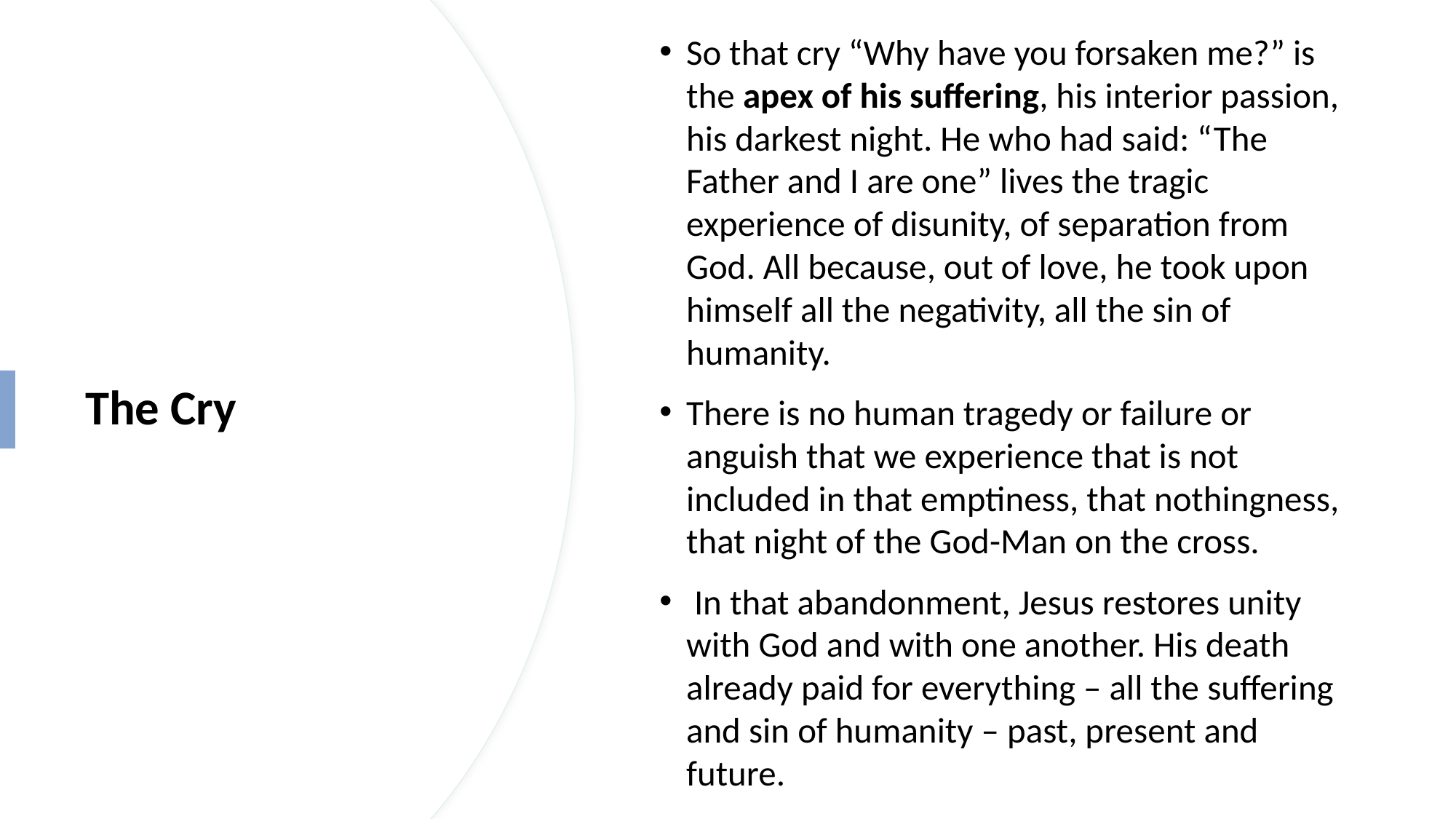

So that cry “Why have you forsaken me?” is the apex of his suffering, his interior passion, his darkest night. He who had said: “The Father and I are one” lives the tragic experience of disunity, of separation from God. All because, out of love, he took upon himself all the negativity, all the sin of humanity.
There is no human tragedy or failure or anguish that we experience that is not included in that emptiness, that nothingness, that night of the God-Man on the cross.
 In that abandonment, Jesus restores unity with God and with one another. His death already paid for everything – all the suffering and sin of humanity – past, present and future.

# The Cry